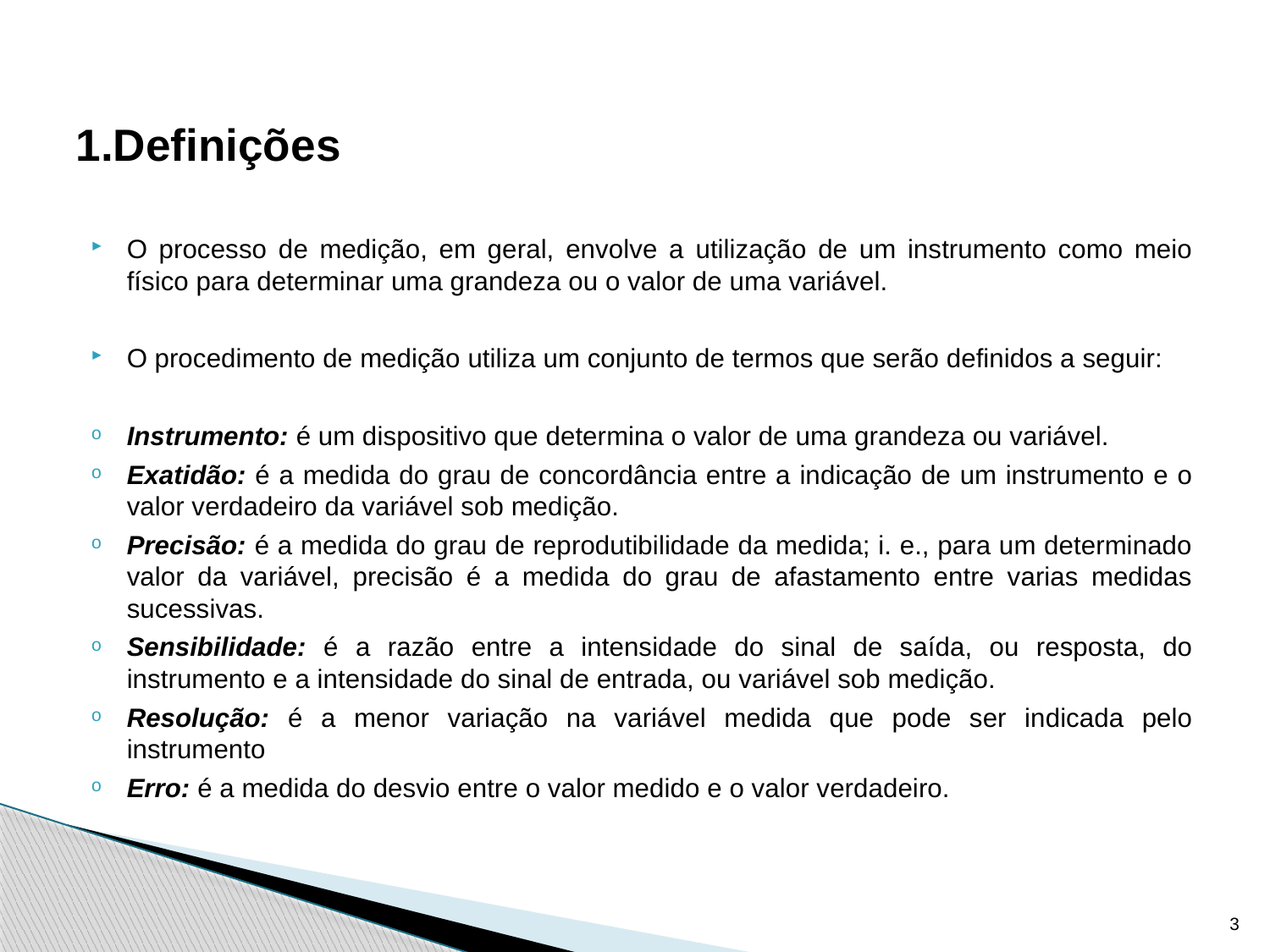

# 1.Definições
O processo de medição, em geral, envolve a utilização de um instrumento como meio físico para determinar uma grandeza ou o valor de uma variável.

O procedimento de medição utiliza um conjunto de termos que serão definidos a seguir:

Instrumento: é um dispositivo que determina o valor de uma grandeza ou variável.
Exatidão: é a medida do grau de concordância entre a indicação de um instrumento e o valor verdadeiro da variável sob medição.
Precisão: é a medida do grau de reprodutibilidade da medida; i. e., para um determinado valor da variável, precisão é a medida do grau de afastamento entre varias medidas sucessivas.
Sensibilidade: é a razão entre a intensidade do sinal de saída, ou resposta, do instrumento e a intensidade do sinal de entrada, ou variável sob medição.
Resolução: é a menor variação na variável medida que pode ser indicada pelo instrumento
Erro: é a medida do desvio entre o valor medido e o valor verdadeiro.

3